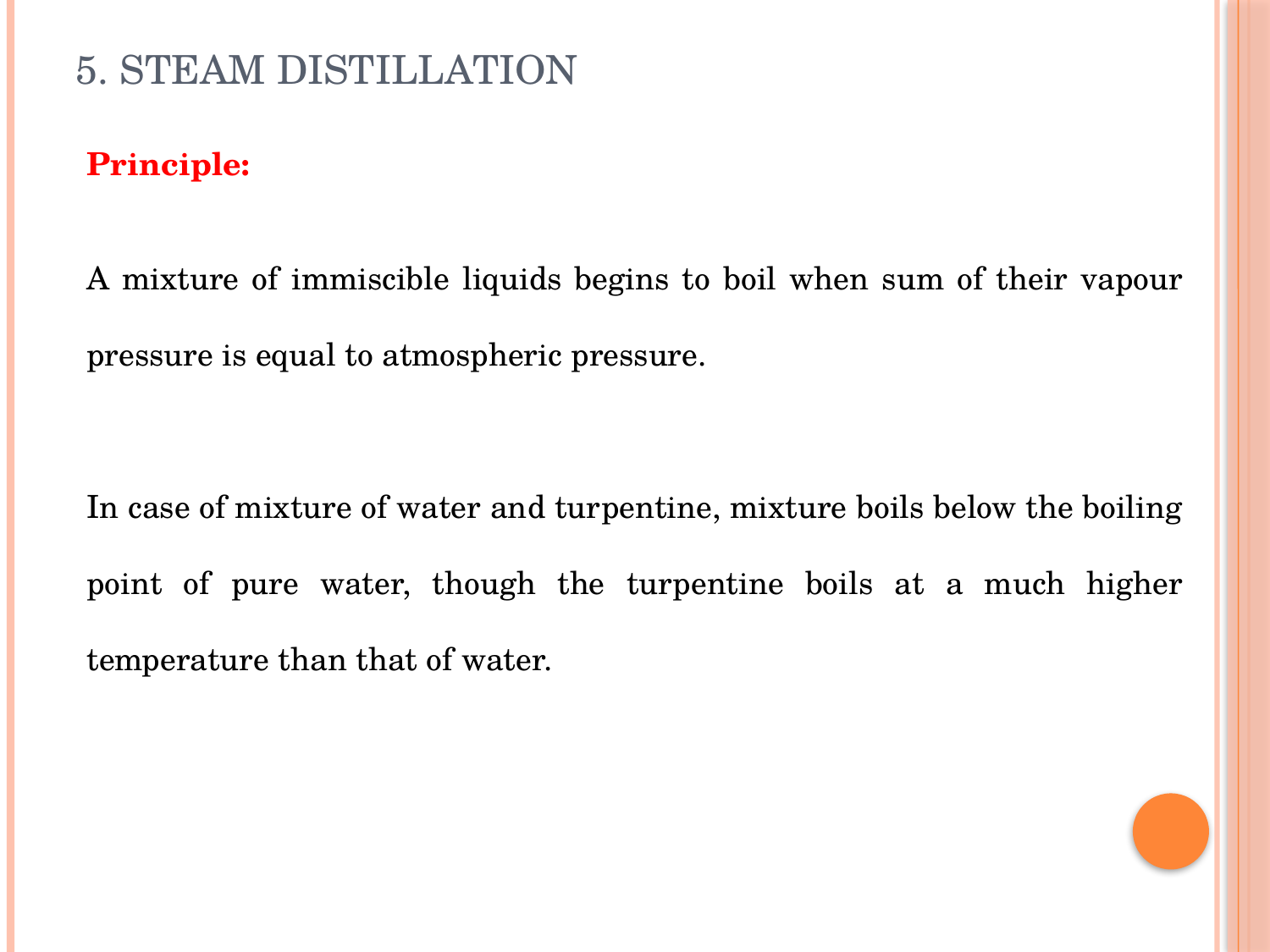

# 5. Steam distillation

Principle:

A mixture of immiscible liquids begins to boil when sum of their vapour pressure is equal to atmospheric pressure.

In case of mixture of water and turpentine, mixture boils below the boiling point of pure water, though the turpentine boils at a much higher temperature than that of water.